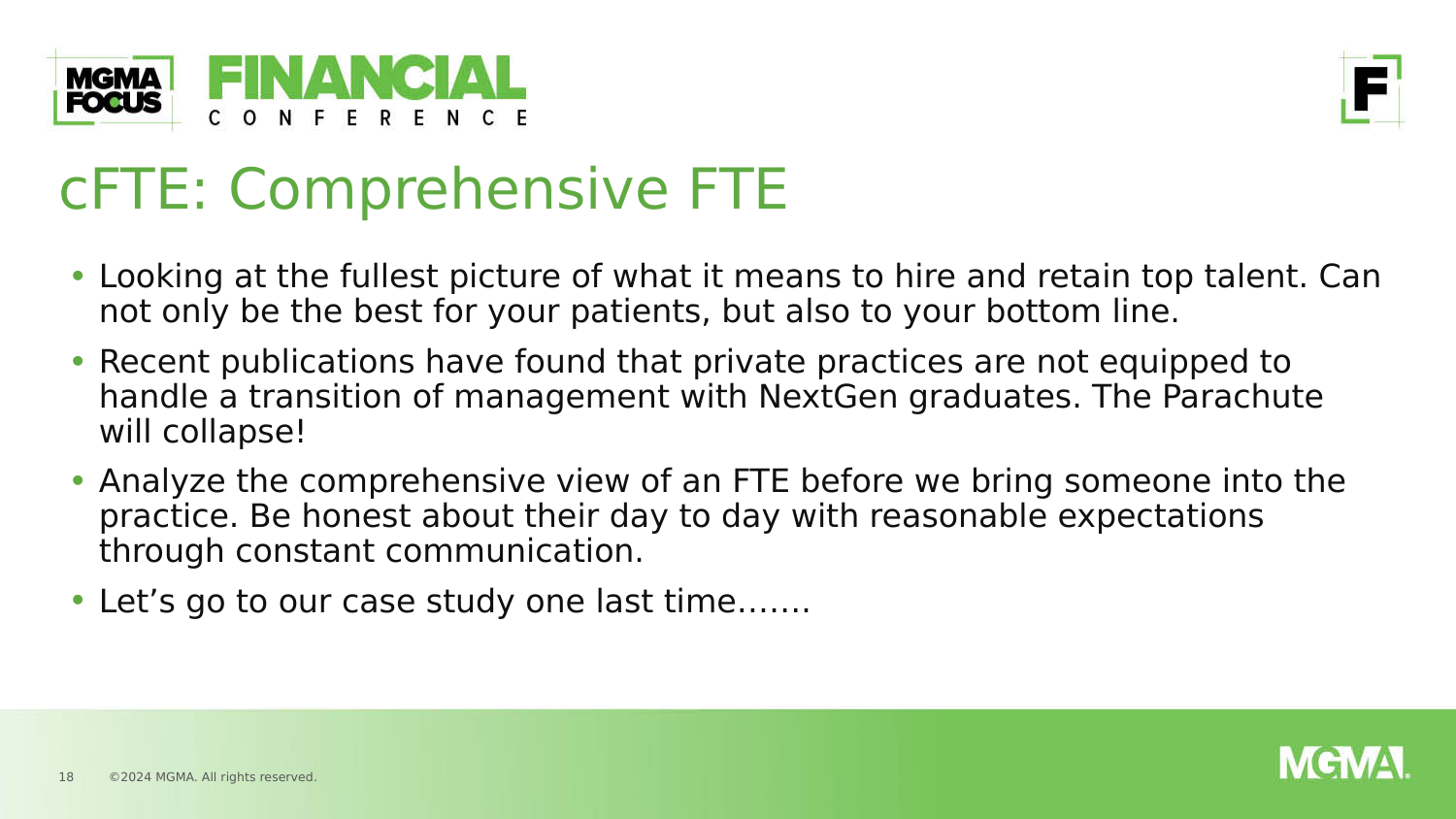

# cFTE: Comprehensive FTE
Looking at the fullest picture of what it means to hire and retain top talent. Can not only be the best for your patients, but also to your bottom line.
Recent publications have found that private practices are not equipped to handle a transition of management with NextGen graduates. The Parachute will collapse!
Analyze the comprehensive view of an FTE before we bring someone into the practice. Be honest about their day to day with reasonable expectations through constant communication.
Let’s go to our case study one last time…….